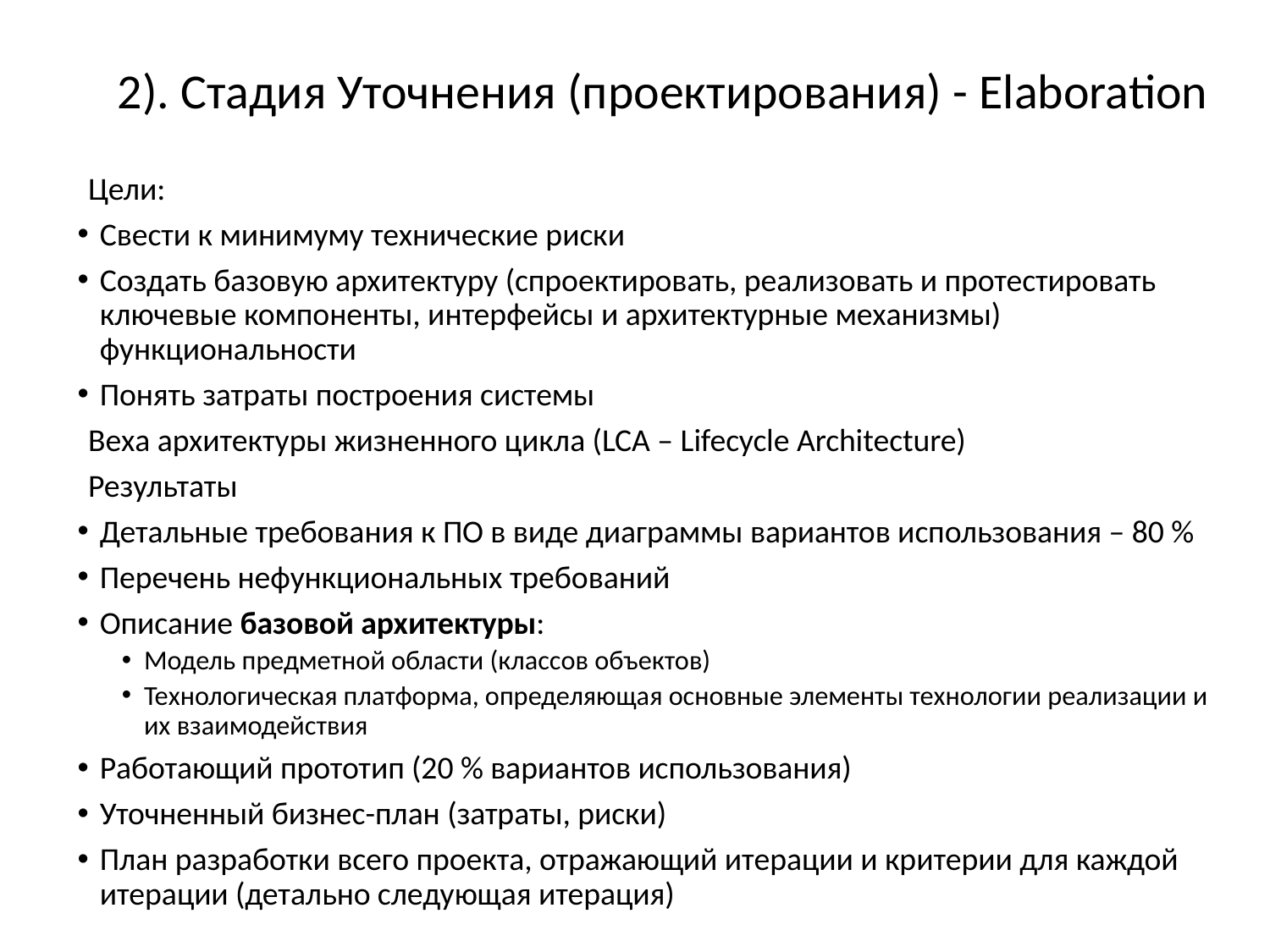

# 2). Стадия Уточнения (проектирования) - Elaboration
Цели:
Свести к минимуму технические риски
Создать базовую архитектуру (спроектировать, реализовать и протестировать ключевые компоненты, интерфейсы и архитектурные механизмы) функциональности
Понять затраты построения системы
Веха архитектуры жизненного цикла (LCA – Lifecycle Architecture)
Результаты
Детальные требования к ПО в виде диаграммы вариантов использования – 80 %
Перечень нефункциональных требований
Описание базовой архитектуры:
Модель предметной области (классов объектов)
Технологическая платформа, определяющая основные элементы технологии реализации и их взаимодействия
Работающий прототип (20 % вариантов использования)
Уточненный бизнес-план (затраты, риски)
План разработки всего проекта, отражающий итерации и критерии для каждой итерации (детально следующая итерация)